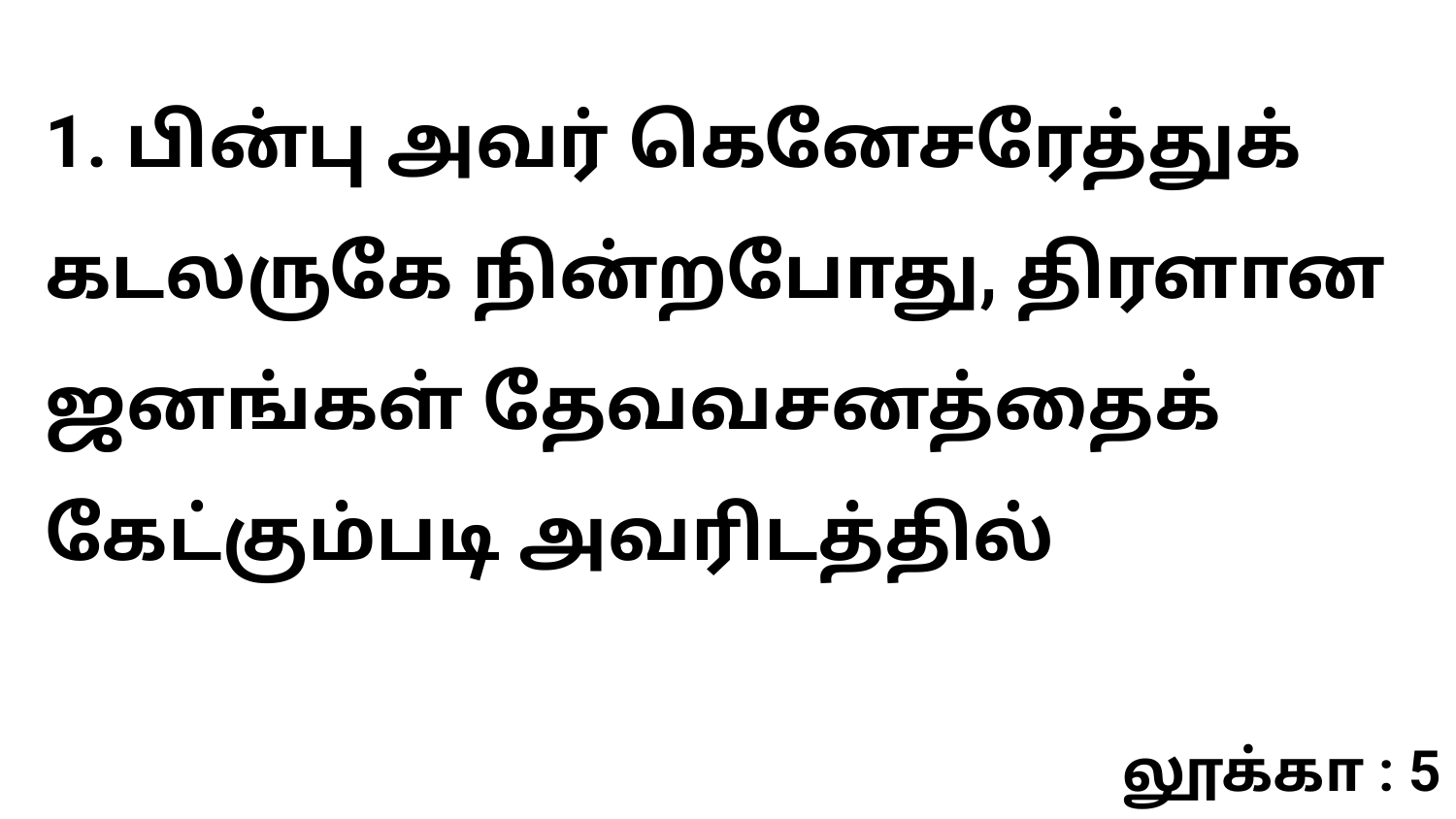

1. பின்பு அவர் கெனேசரேத்துக் கடலருகே நின்றபோது, திரளான ஜனங்கள் தேவவசனத்தைக் கேட்கும்படி அவரிடத்தில்
லூக்கா : 5